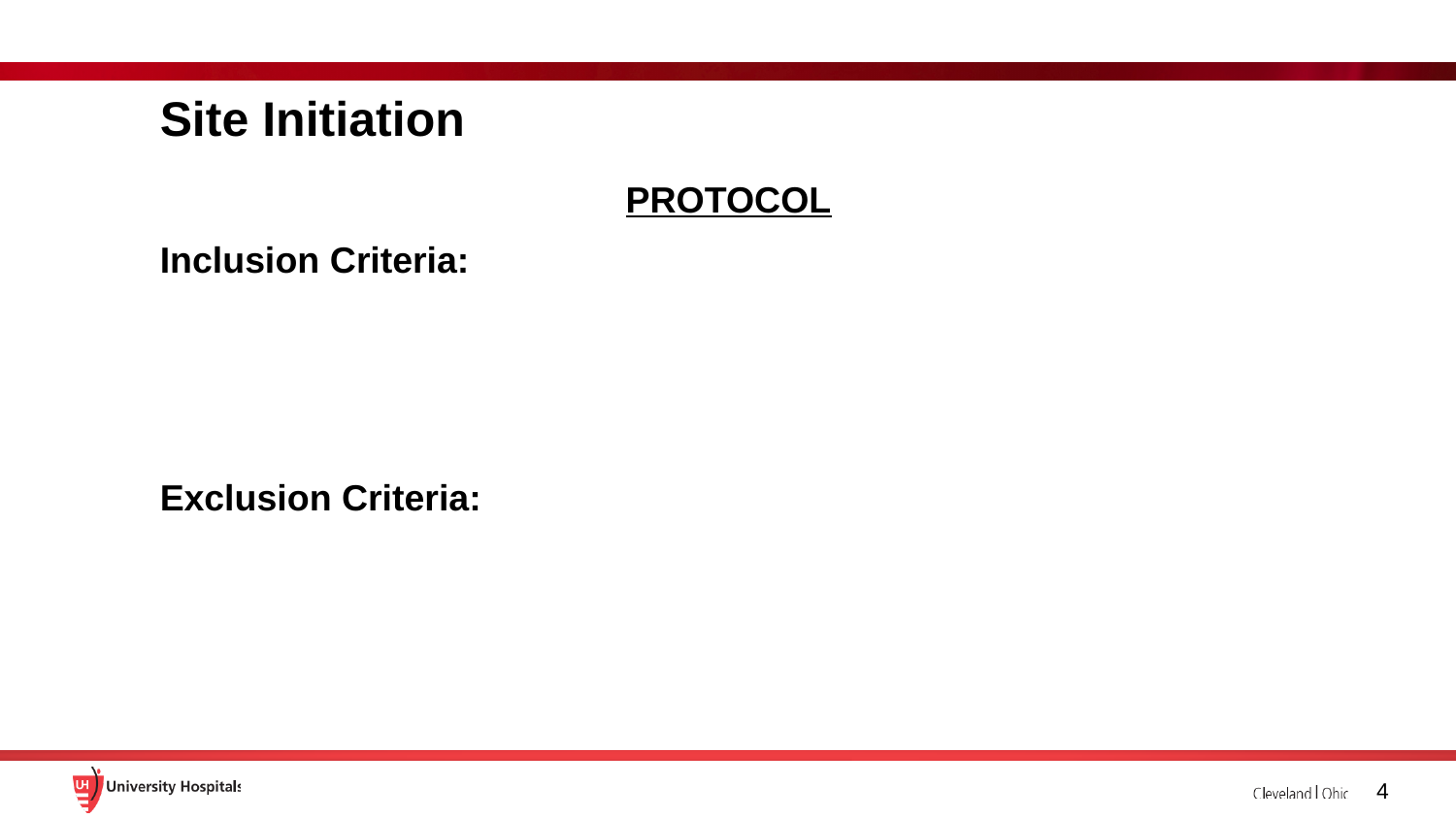

# Site Initiation
PROTOCOL
Inclusion Criteria:

Exclusion Criteria:
4